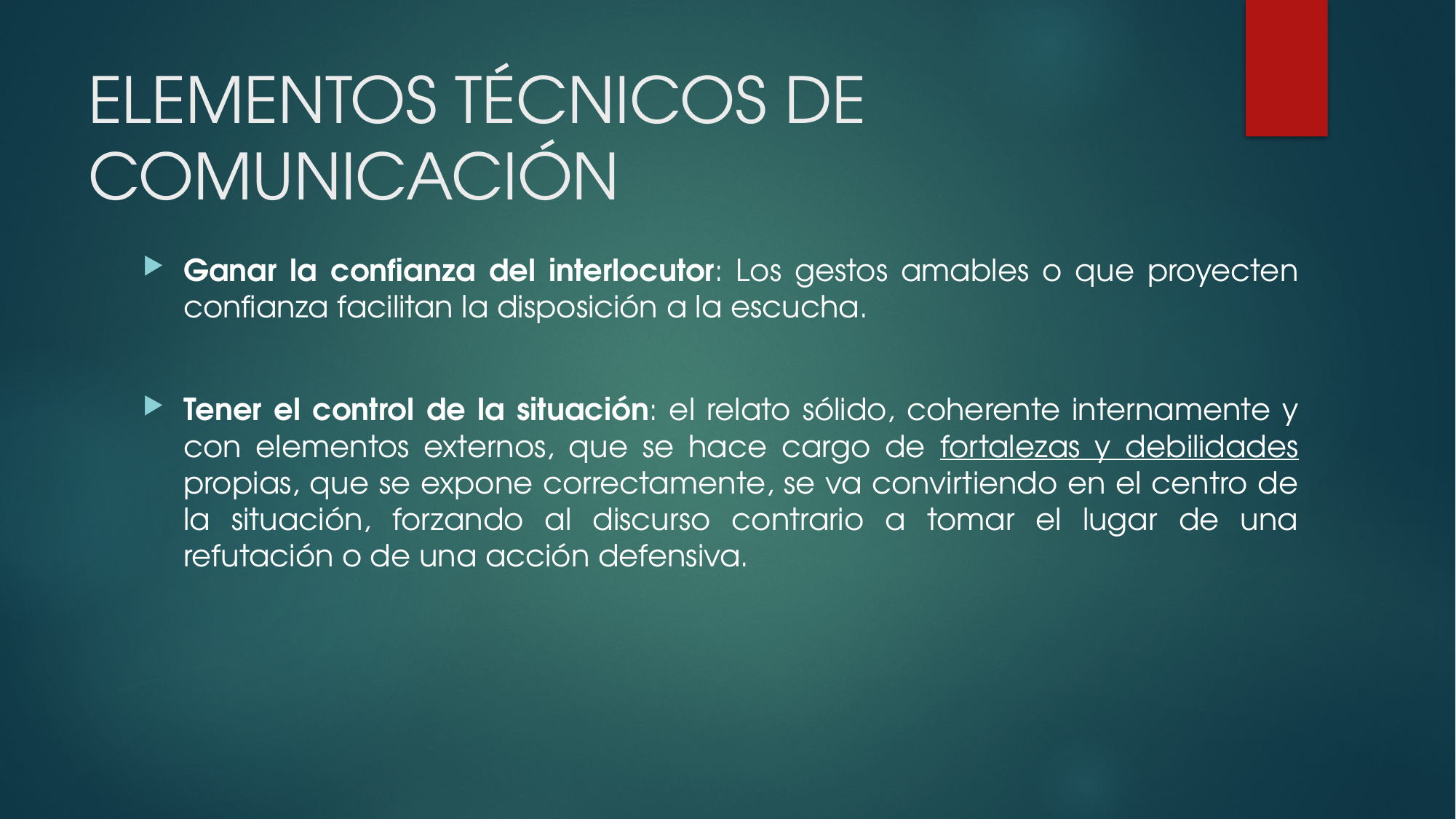

# ELEMENTOS TÉCNICOS DE COMUNICACIÓN
Ganar la confianza del interlocutor: Los gestos amables o que proyecten confianza facilitan la disposición a la escucha.

Tener el control de la situación: el relato sólido, coherente internamente y con elementos externos, que se hace cargo de fortalezas y debilidades propias, que se expone correctamente, se va convirtiendo en el centro de la situación, forzando al discurso contrario a tomar el lugar de una refutación o de una acción defensiva.